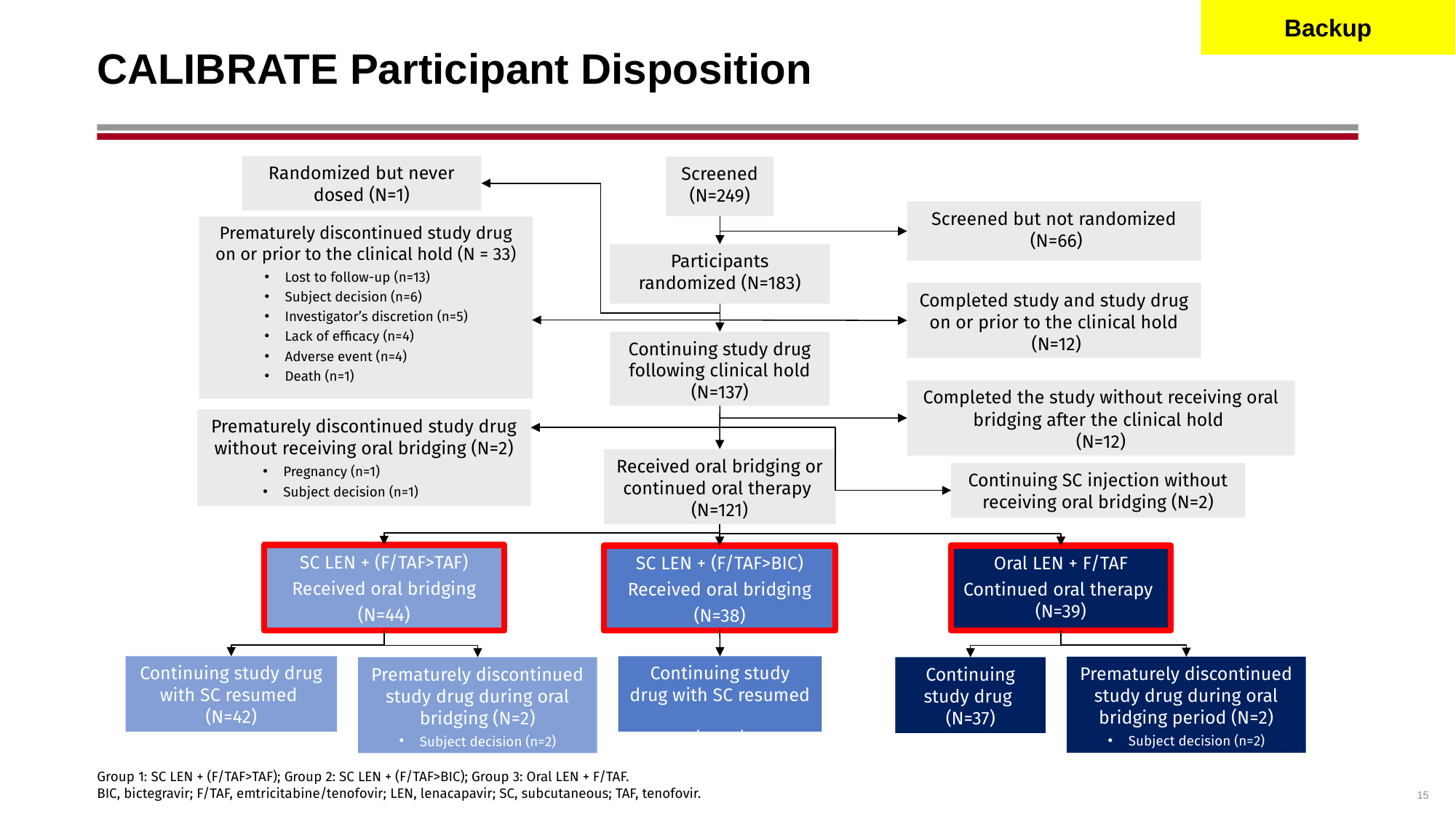

Backup
# CALIBRATE Participant Disposition
Randomized but never dosed (N=1)
Screened (N=249)
Screened but not randomized
 (N=66)
Prematurely discontinued study drug on or prior to the clinical hold (N = 33)
Lost to follow-up (n=13)
Subject decision (n=6)
Investigator’s discretion (n=5)
Lack of efficacy (n=4)
Adverse event (n=4)
Death (n=1)
Participants randomized (N=183)
Completed study and study drug on or prior to the clinical hold
 (N=12)
Continuing study drug following clinical hold
(N=137)
Completed the study without receiving oral bridging after the clinical hold
(N=12)
Prematurely discontinued study drug without receiving oral bridging (N=2)
Pregnancy (n=1)
Subject decision (n=1)
Received oral bridging or continued oral therapy
(N=121)
Continuing SC injection without receiving oral bridging (N=2)
SC LEN + (F/TAF>TAF)
Received oral bridging
(N=44)
Oral LEN + F/TAF
Continued oral therapy
(N=39)
SC LEN + (F/TAF>BIC)
Received oral bridging
(N=38)
Continuing study drug with SC resumed
(N=42)

Continuing study drug with SC resumed
(N=38)
Prematurely discontinued study drug during oral bridging period (N=2)
Subject decision (n=2)
Prematurely discontinued study drug during oral bridging (N=2)
Subject decision (n=2)
Continuing study drug
(N=37)
Group 1: SC LEN + (F/TAF>TAF); Group 2: SC LEN + (F/TAF>BIC); Group 3: Oral LEN + F/TAF.
BIC, bictegravir; F/TAF, emtricitabine/tenofovir; LEN, lenacapavir; SC, subcutaneous; TAF, tenofovir.
15